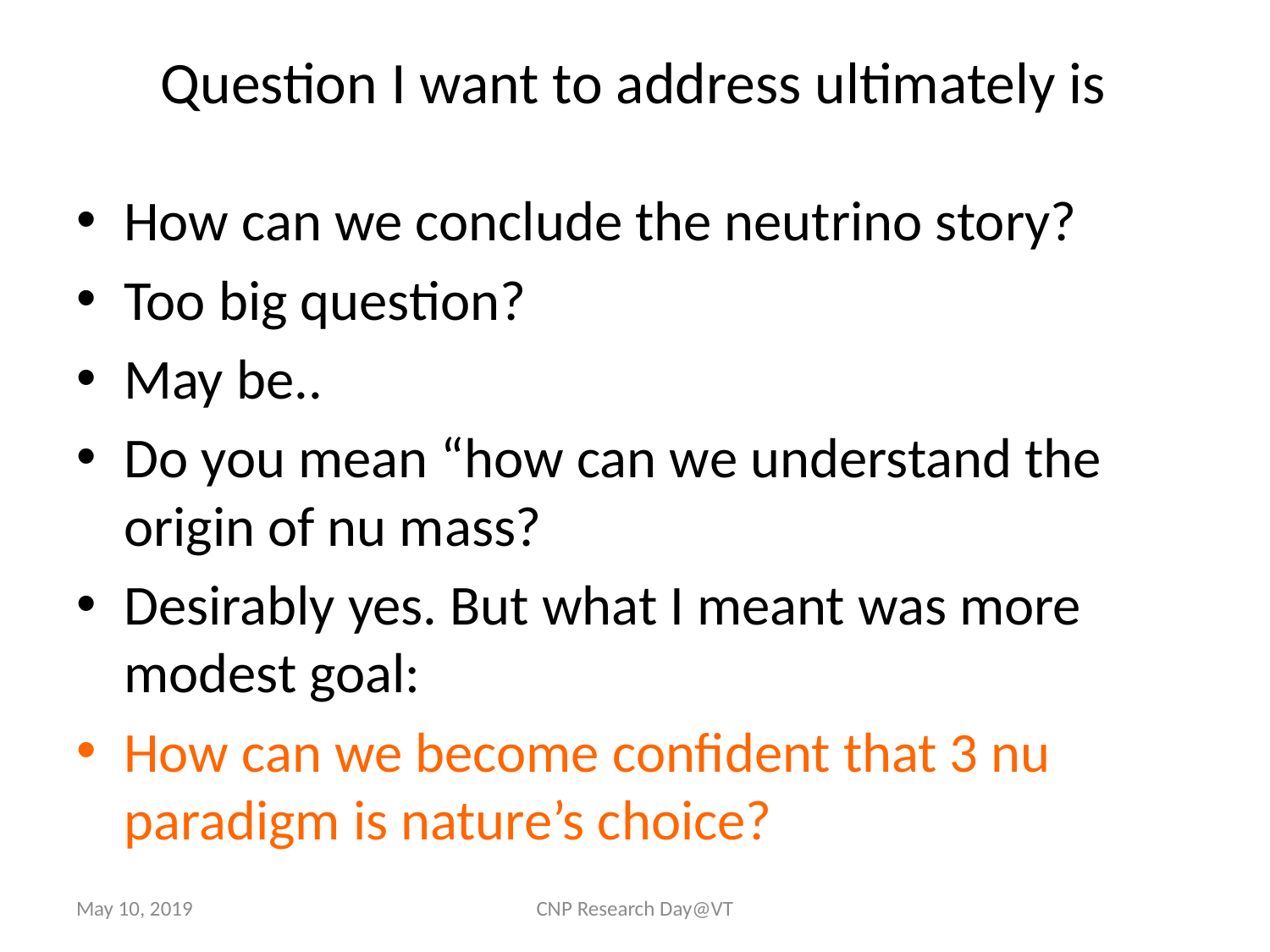

# Question I want to address ultimately is
How can we conclude the neutrino story?
Too big question?
May be..
Do you mean “how can we understand the origin of nu mass?
Desirably yes. But what I meant was more modest goal:
How can we become confident that 3 nu paradigm is nature’s choice?
May 10, 2019
CNP Research Day@VT